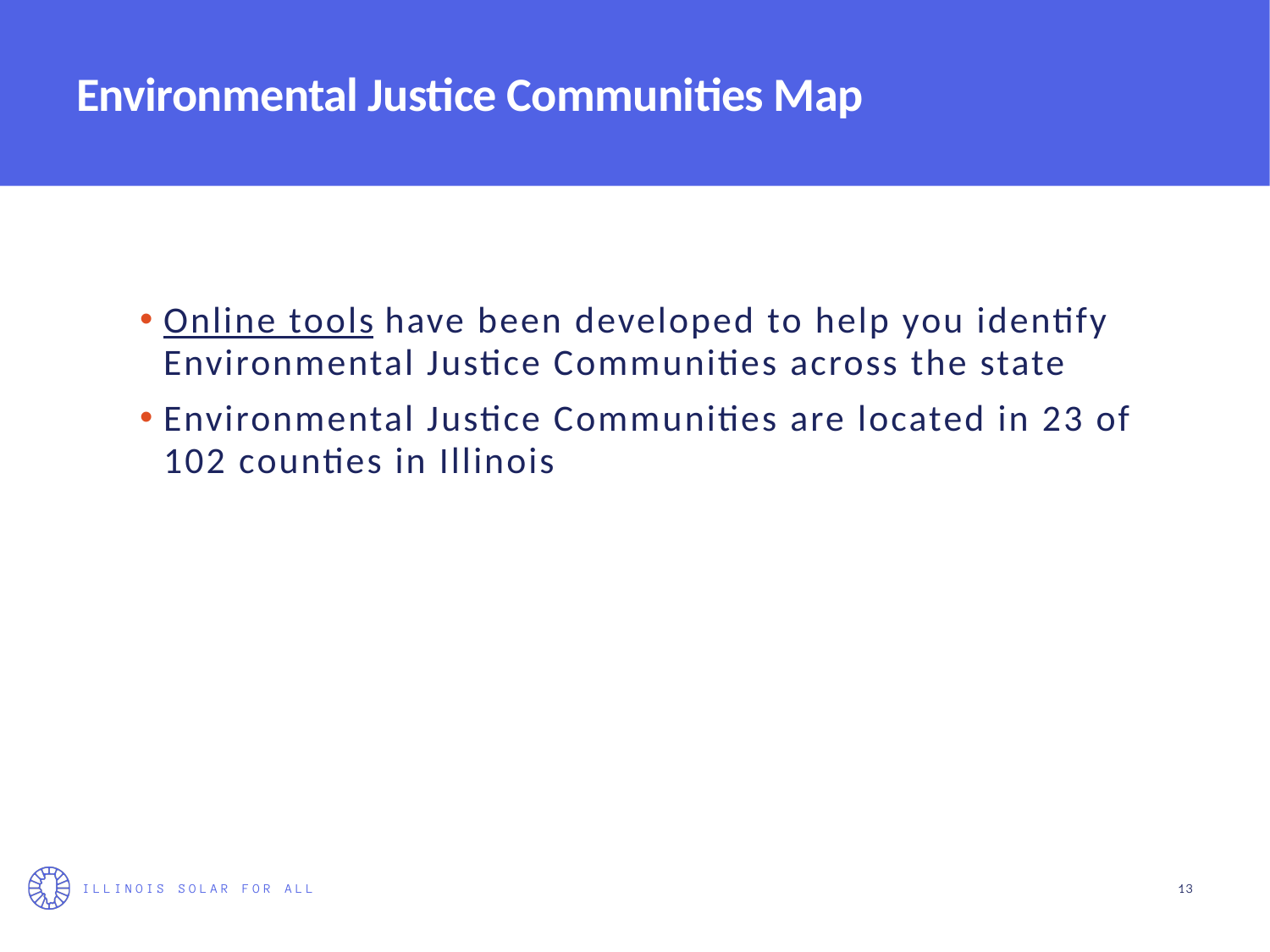

# Environmental Justice Communities Map
Online tools have been developed to help you identify Environmental Justice Communities across the state
Environmental Justice Communities are located in 23 of 102 counties in Illinois